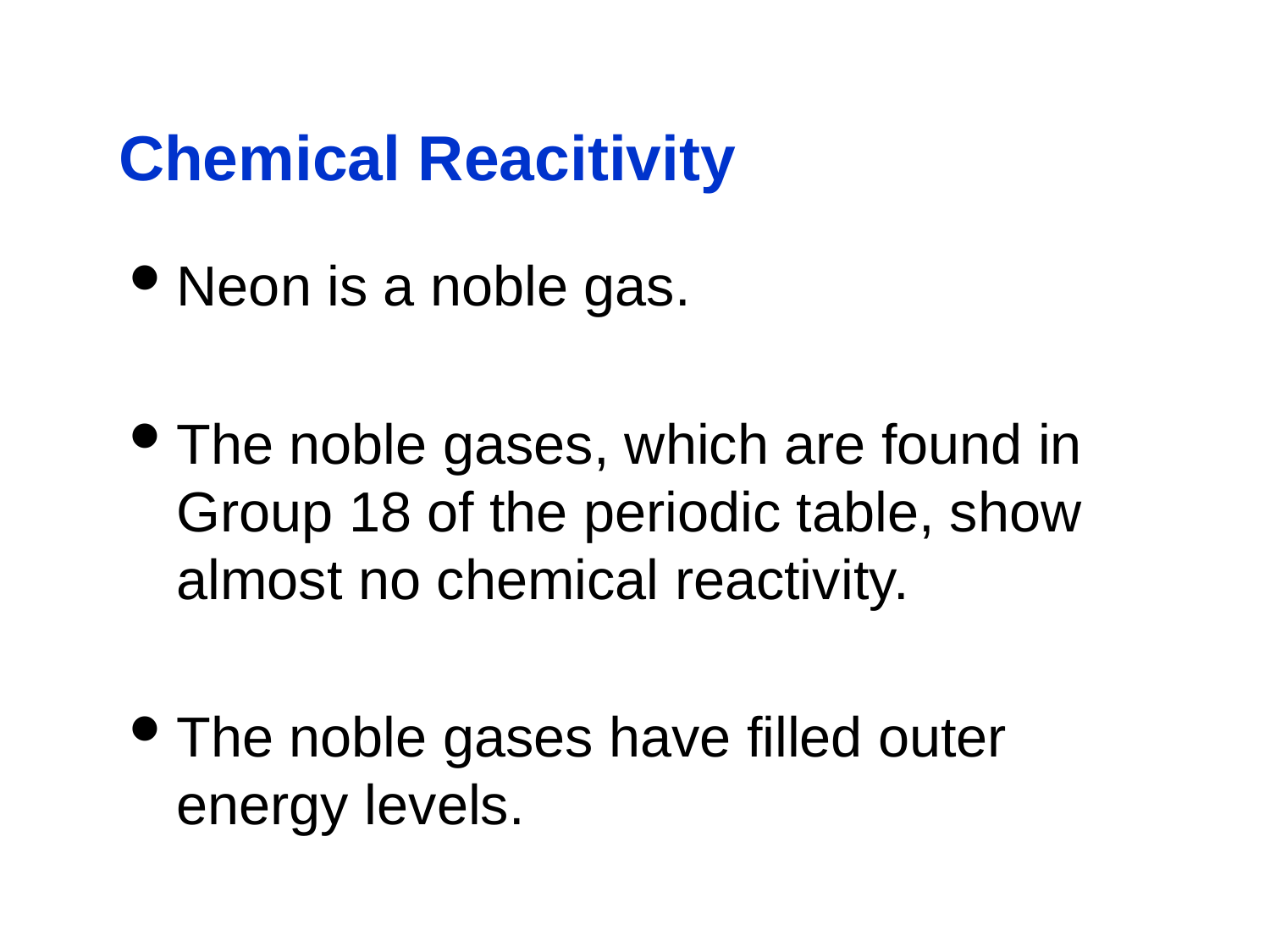

# Chemical Reacitivity
Neon is a noble gas.

The noble gases, which are found in Group 18 of the periodic table, show almost no chemical reactivity.

The noble gases have filled outer energy levels.